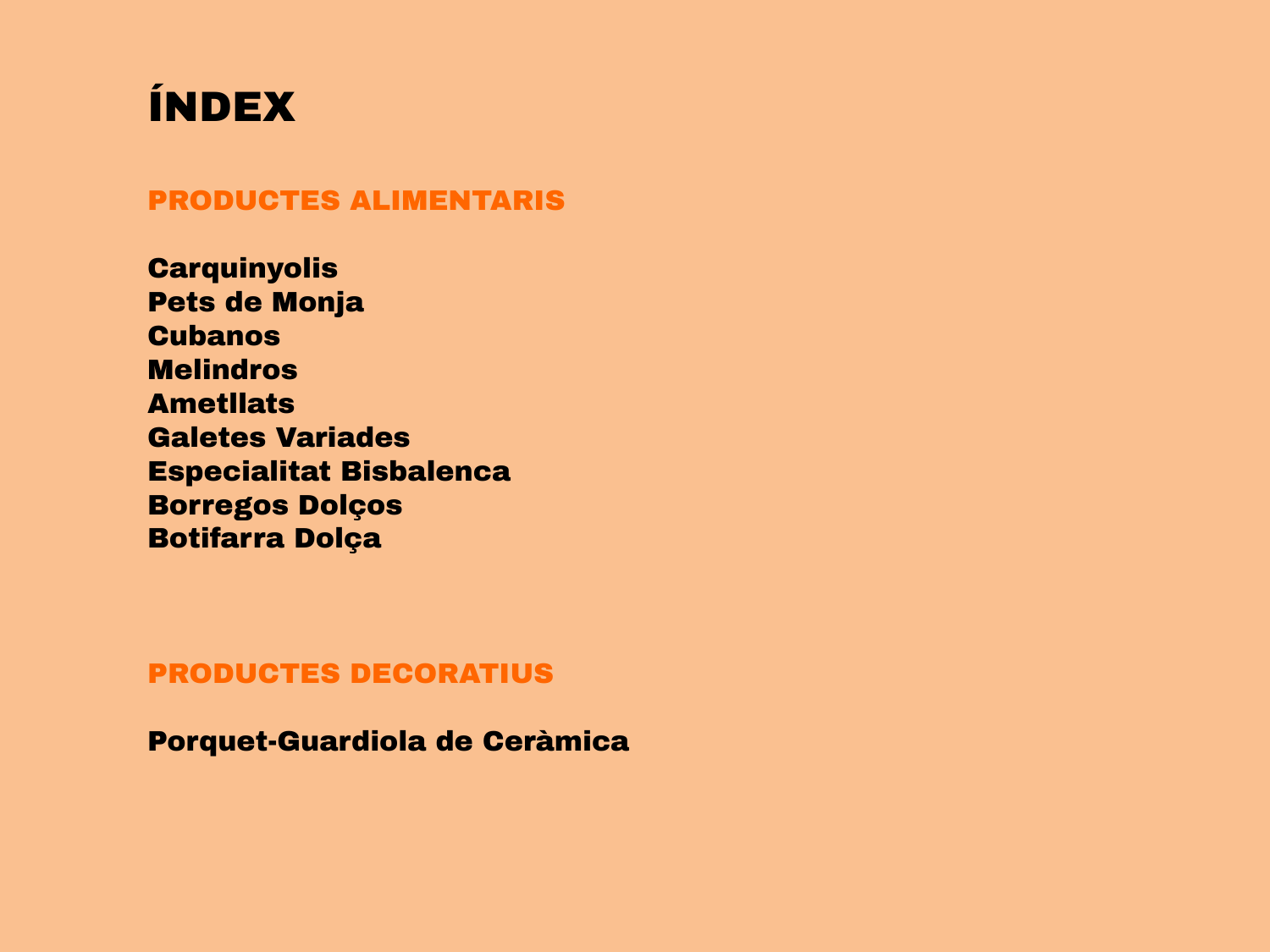

ÍNDEX
PRODUCTES ALIMENTARIS

Carquinyolis
Pets de Monja
Cubanos
Melindros
Ametllats
Galetes Variades
Especialitat Bisbalenca
Borregos Dolços
Botifarra Dolça

PRODUCTES DECORATIUS

Porquet-Guardiola de Ceràmica